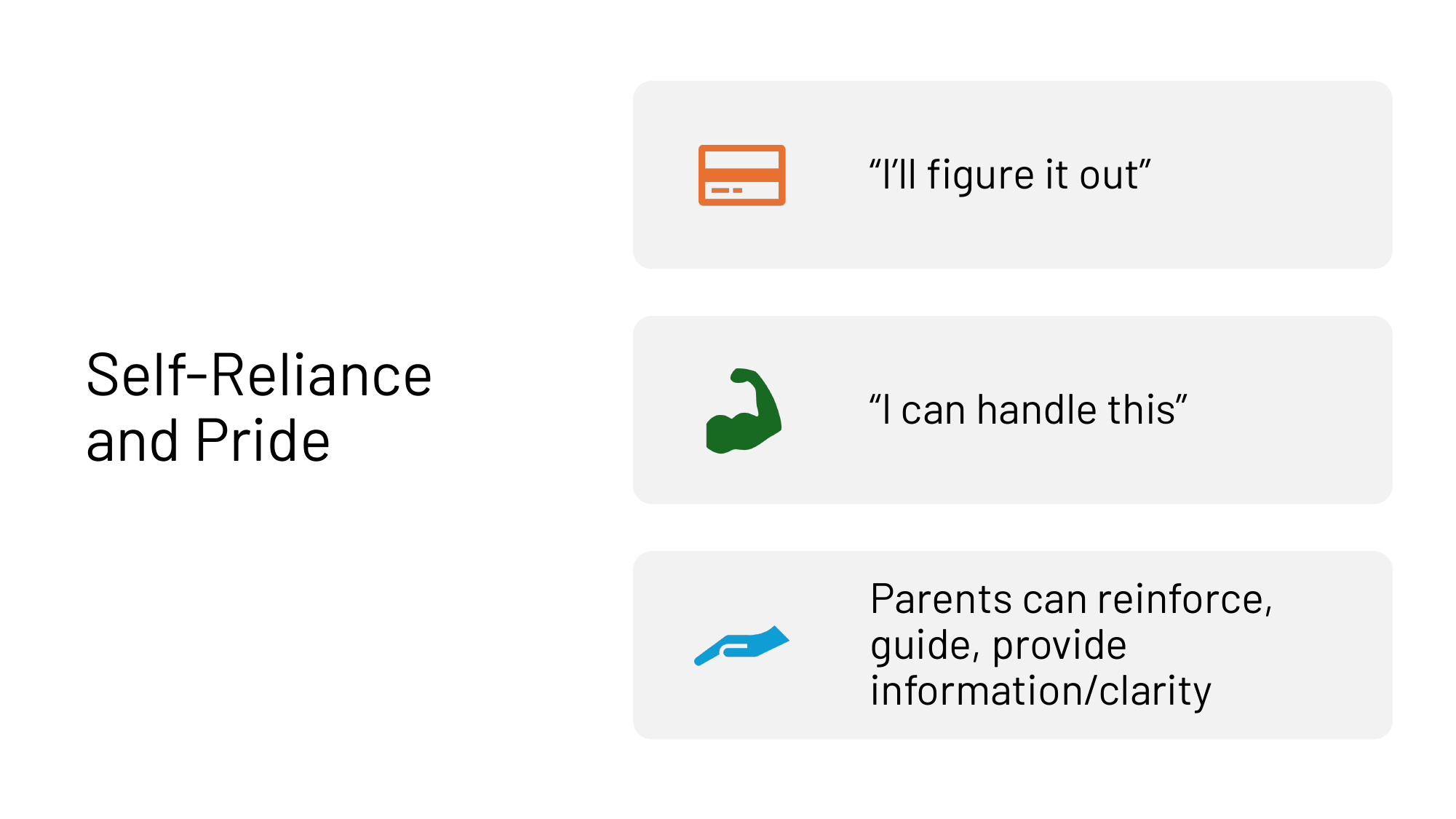

“I’ll figure it out”
“I can handle this”
Parents can reinforce, guide, provide information/clarity
# Self-Reliance and Pride